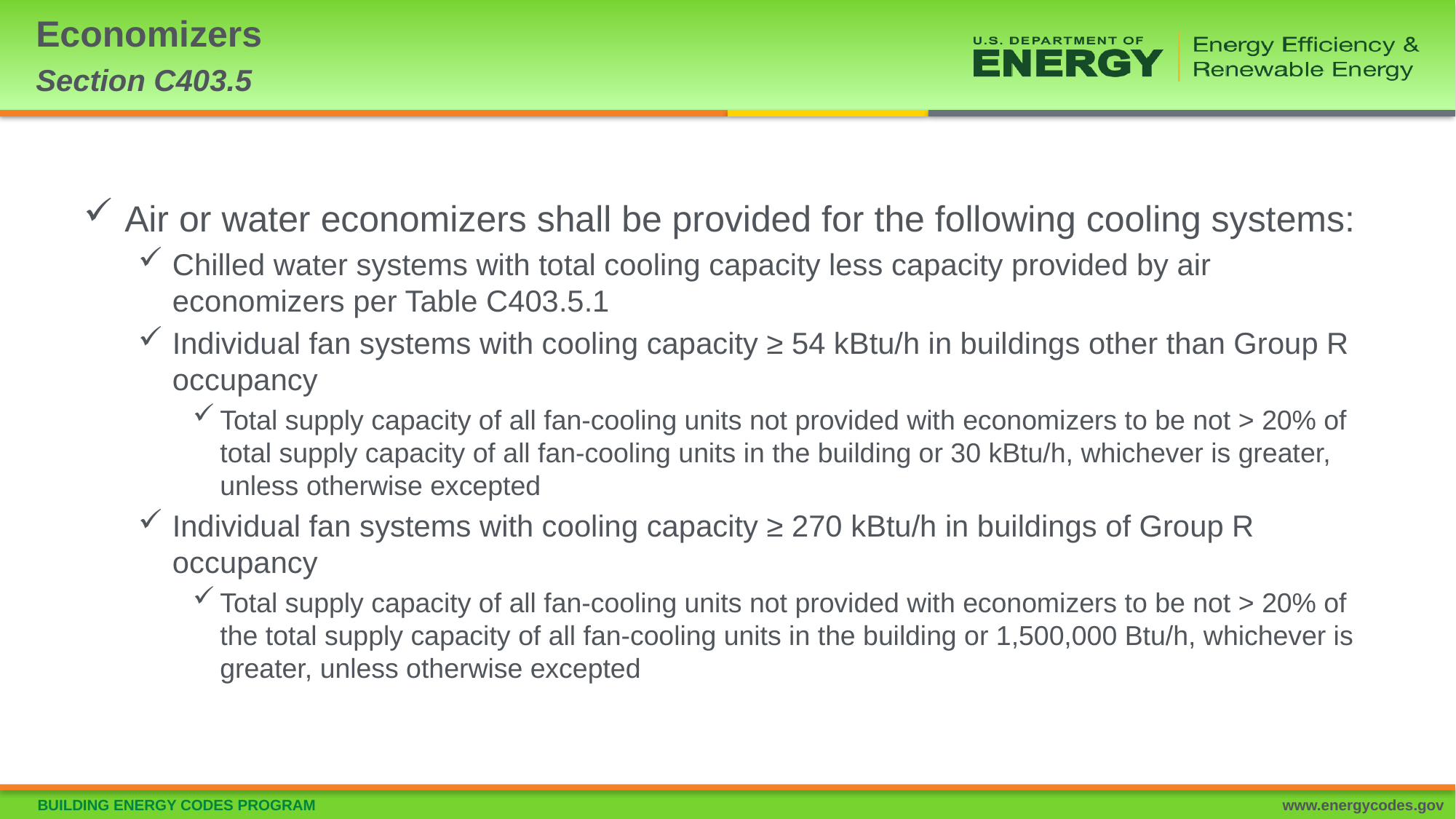

# Economizers Section C403.5
Air or water economizers shall be provided for the following cooling systems:
Chilled water systems with total cooling capacity less capacity provided by air economizers per Table C403.5.1
Individual fan systems with cooling capacity ≥ 54 kBtu/h in buildings other than Group R occupancy
Total supply capacity of all fan-cooling units not provided with economizers to be not > 20% of total supply capacity of all fan-cooling units in the building or 30 kBtu/h, whichever is greater, unless otherwise excepted
Individual fan systems with cooling capacity ≥ 270 kBtu/h in buildings of Group R occupancy
Total supply capacity of all fan-cooling units not provided with economizers to be not > 20% of the total supply capacity of all fan-cooling units in the building or 1,500,000 Btu/h, whichever is greater, unless otherwise excepted